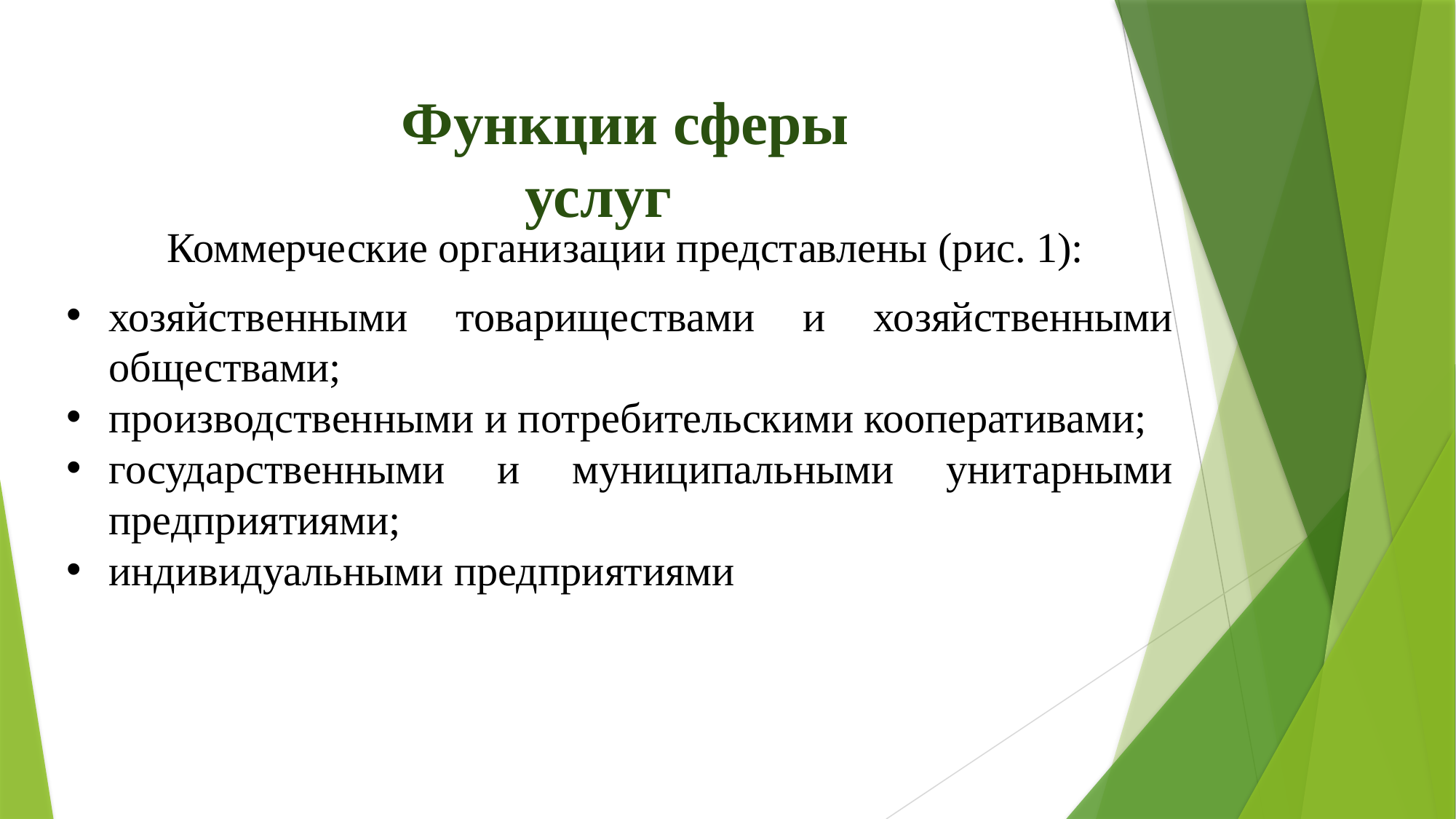

Функции сферы услуг
Коммерческие организации представлены (рис. 1):
хозяйственными товариществами и хозяйственными обществами;
производственными и потребительскими кооперативами;
государственными и муниципальными унитарными предприятиями;
индивидуальными предприятиями